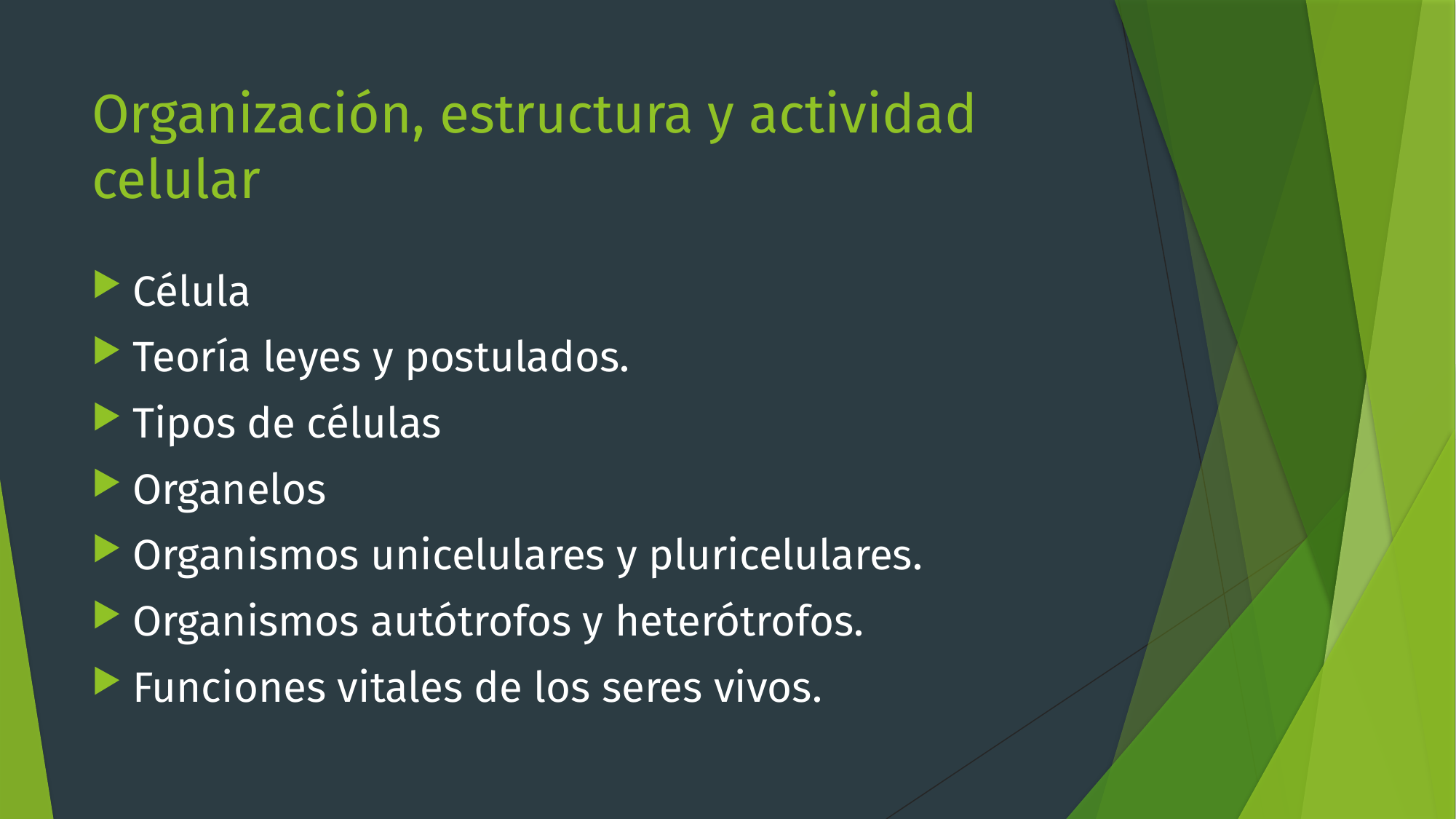

# Organización, estructura y actividad celular
Célula
Teoría leyes y postulados.
Tipos de células
Organelos
Organismos unicelulares y pluricelulares.
Organismos autótrofos y heterótrofos.
Funciones vitales de los seres vivos.